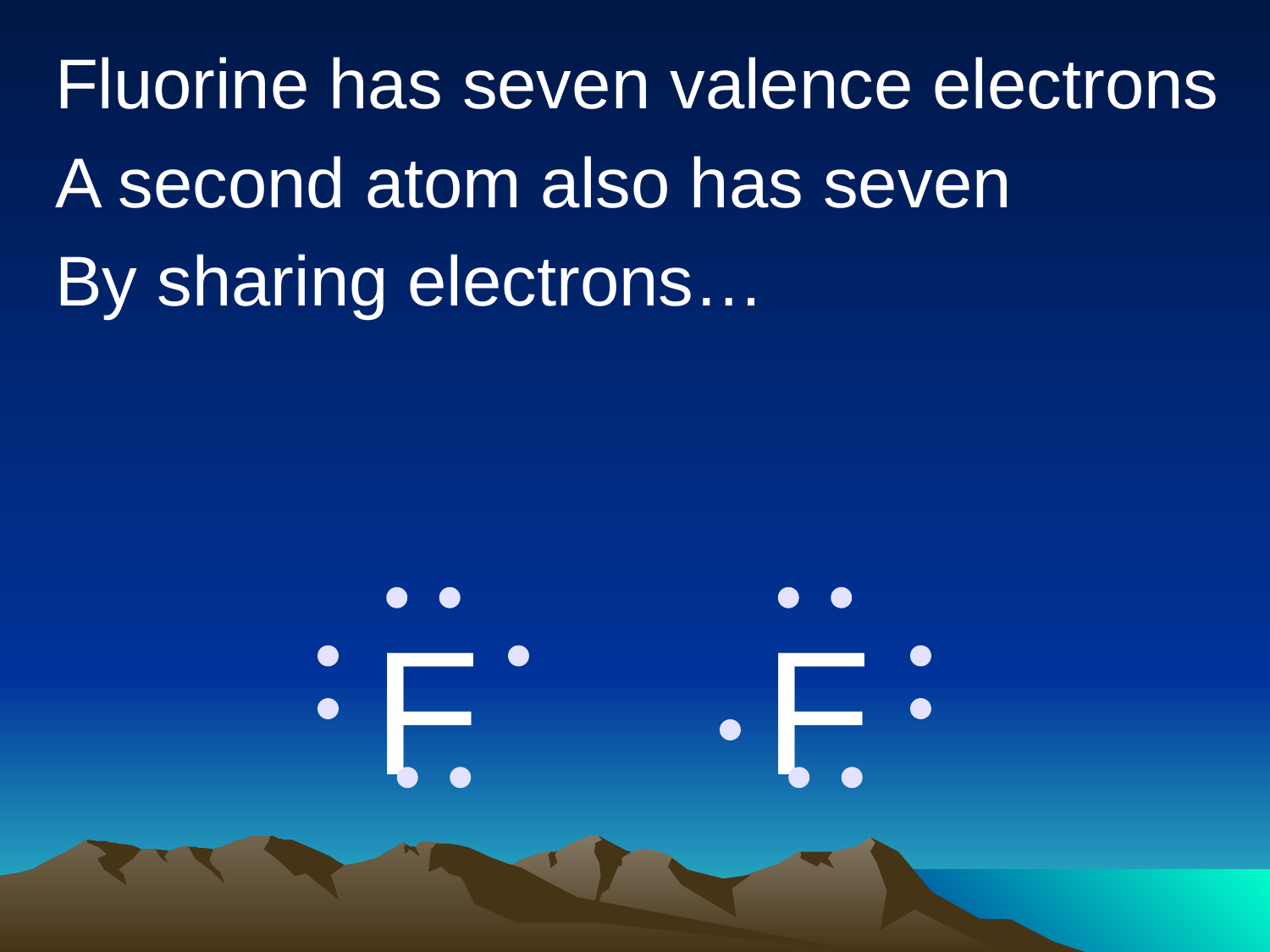

Fluorine has seven valence electrons
A second atom also has seven
By sharing electrons…

F

F